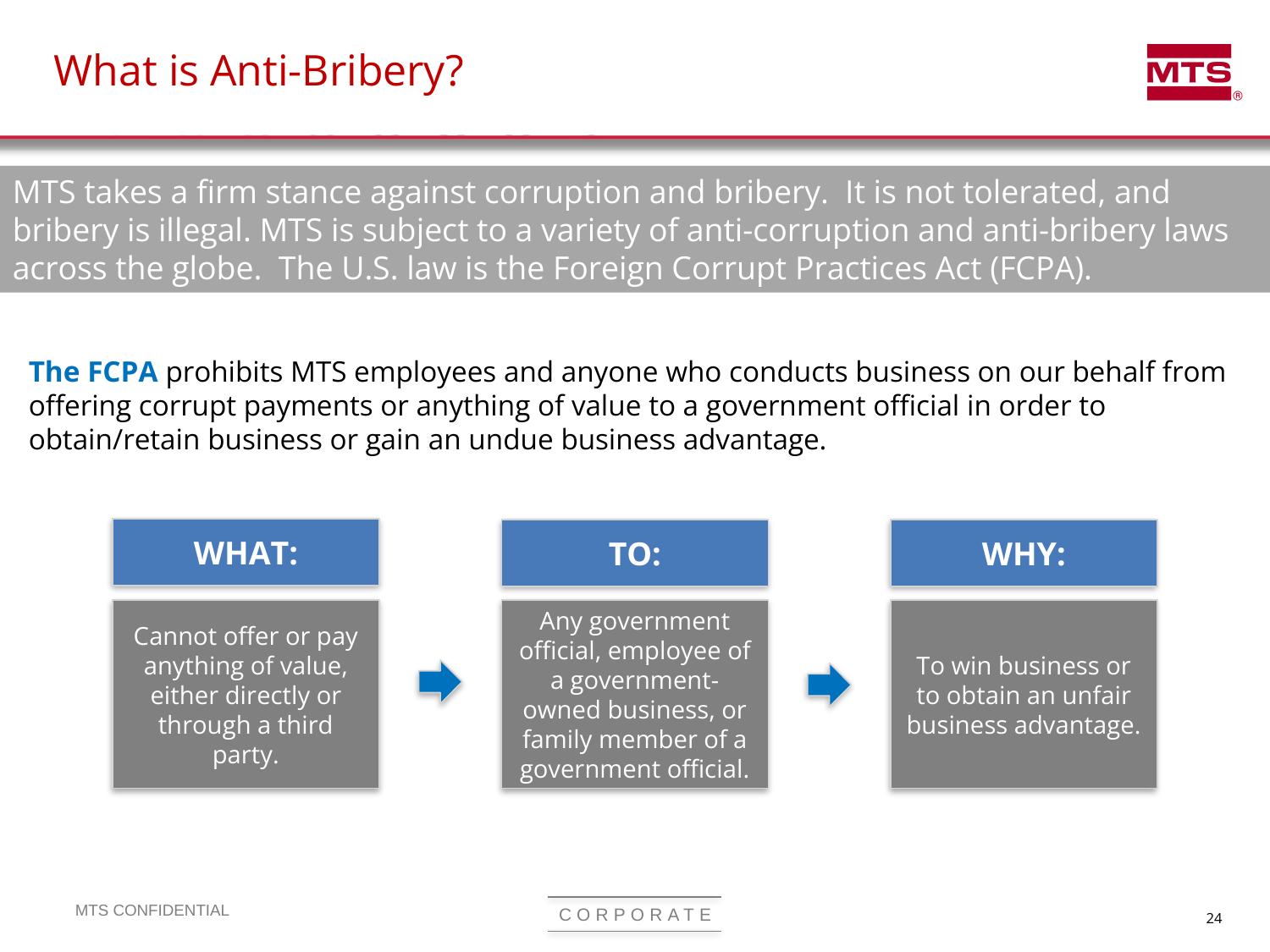

# What is Anti-Bribery?
MTS takes a firm stance against corruption and bribery.  It is not tolerated, and bribery is illegal. MTS is subject to a variety of anti-corruption and anti-bribery laws across the globe.  The U.S. law is the Foreign Corrupt Practices Act (FCPA).
The FCPA prohibits MTS employees and anyone who conducts business on our behalf from offering corrupt payments or anything of value to a government official in order to obtain/retain business or gain an undue business advantage.

WHAT:
TO:
WHY:
Cannot offer or pay anything of value, either directly or through a third party.
Any government official, employee of a government-owned business, or family member of a government official.
To win business or to obtain an unfair business advantage.

24